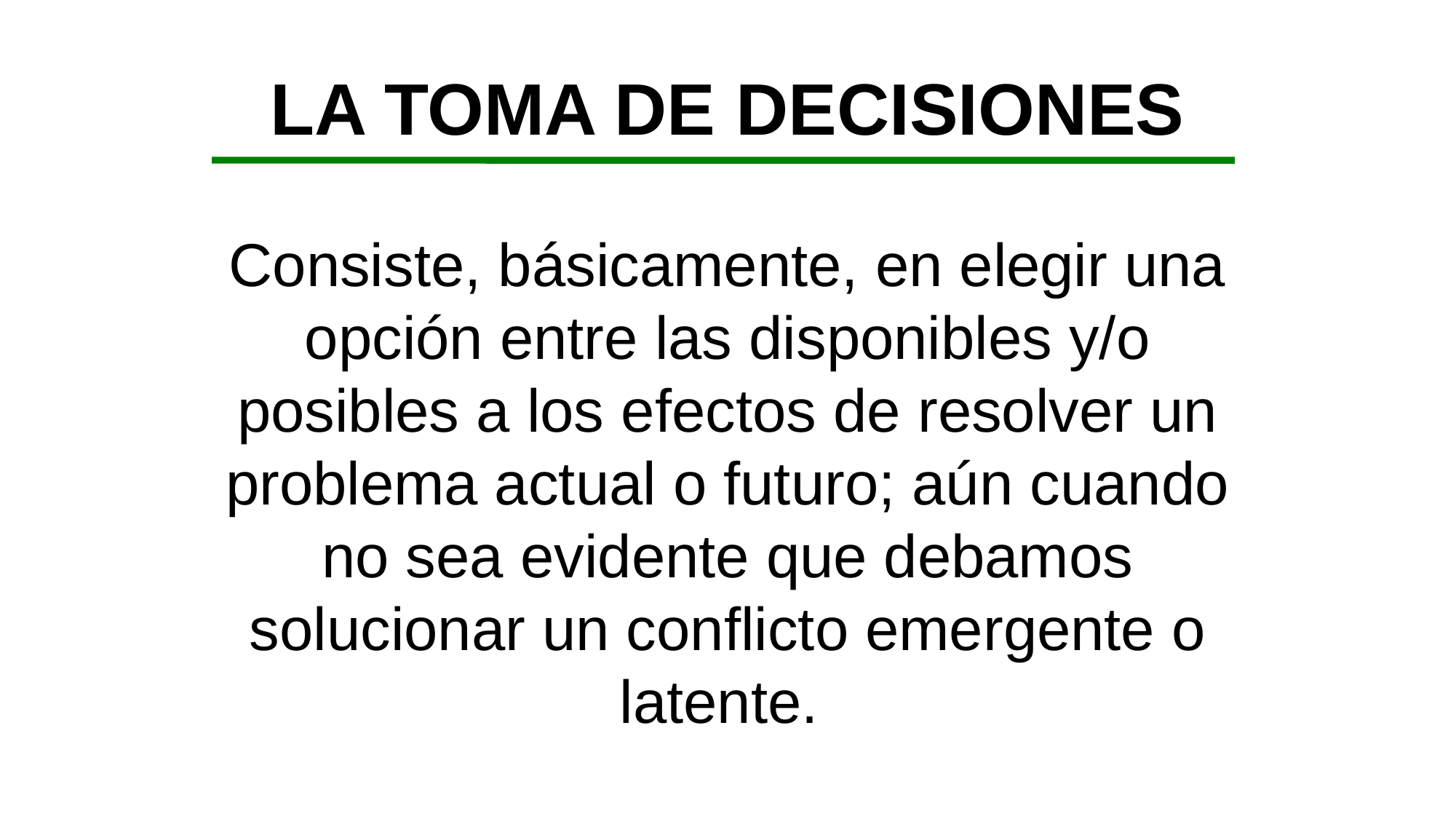

LA TOMA DE DECISIONES

Consiste, básicamente, en elegir una
opción entre las disponibles y/o posibles a los efectos de resolver un problema actual o futuro; aún cuando no sea evidente que debamos solucionar un conflicto emergente o latente.